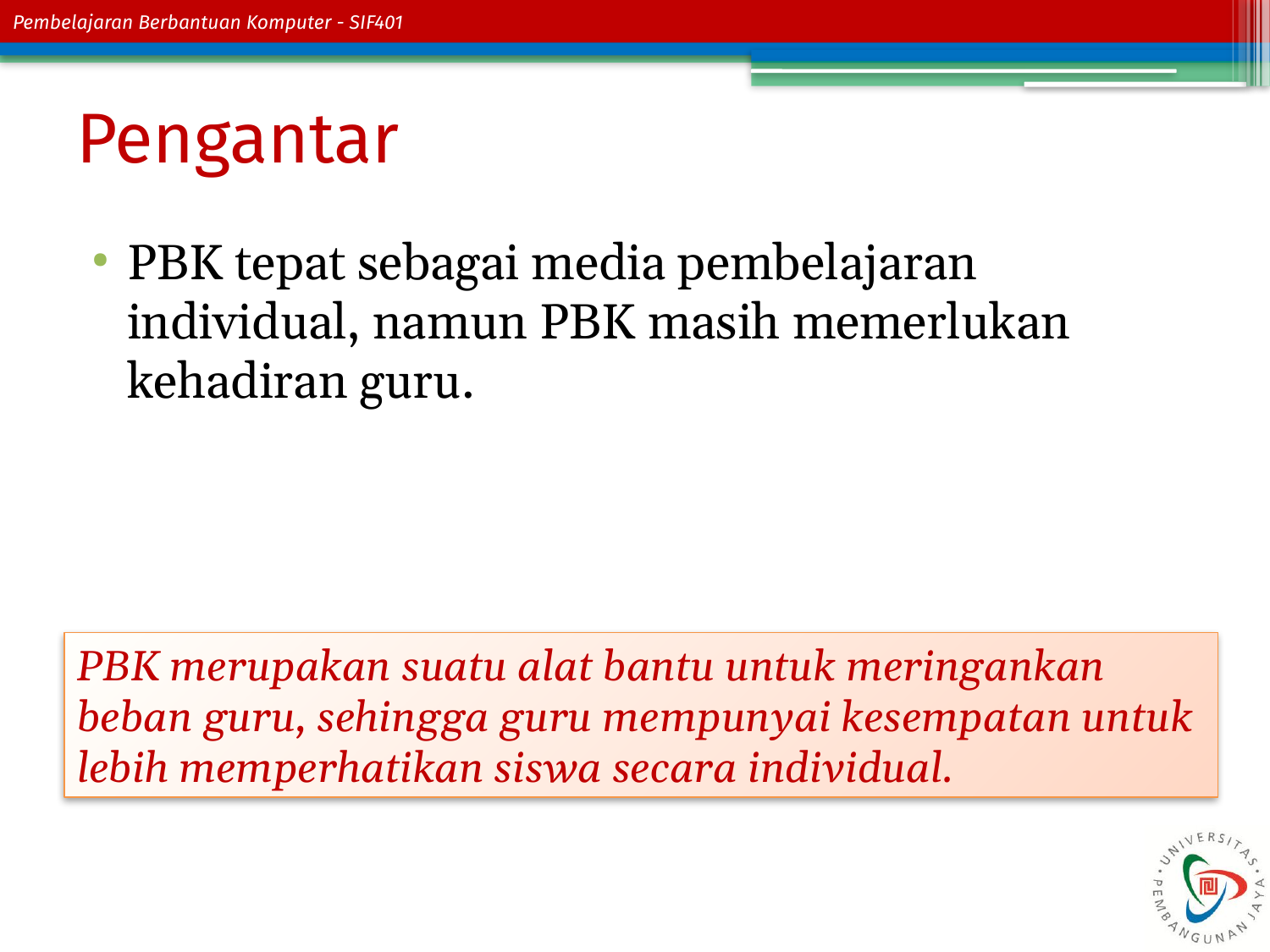

# Pengantar
PBK tepat sebagai media pembelajaran individual, namun PBK masih memerlukan kehadiran guru.
PBK merupakan suatu alat bantu untuk meringankan beban guru, sehingga guru mempunyai kesempatan untuk lebih memperhatikan siswa secara individual.